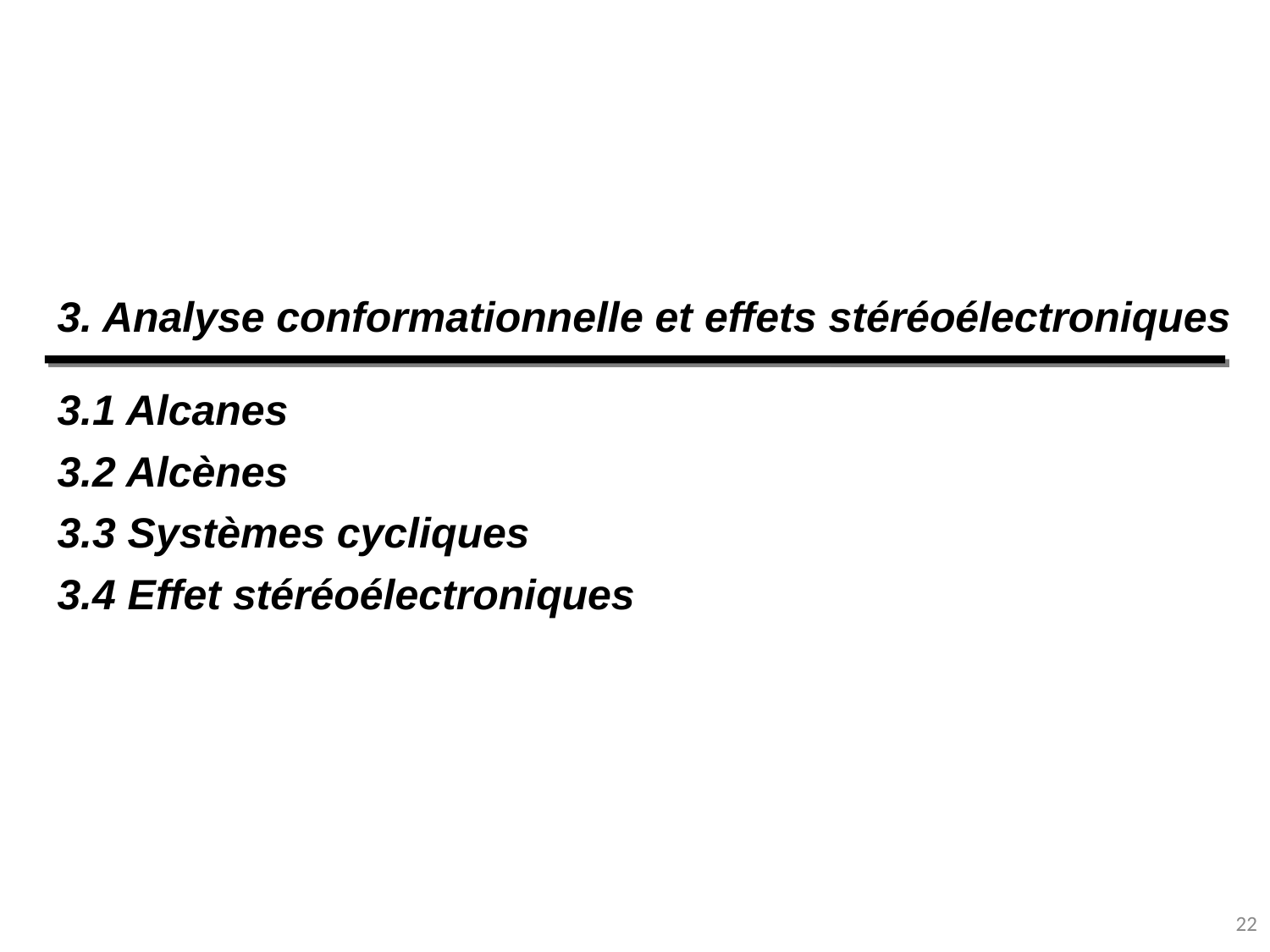

3. Analyse conformationnelle et effets stéréoélectroniques

3.1 Alcanes
3.2 Alcènes
3.3 Systèmes cycliques
3.4 Effet stéréoélectroniques
22